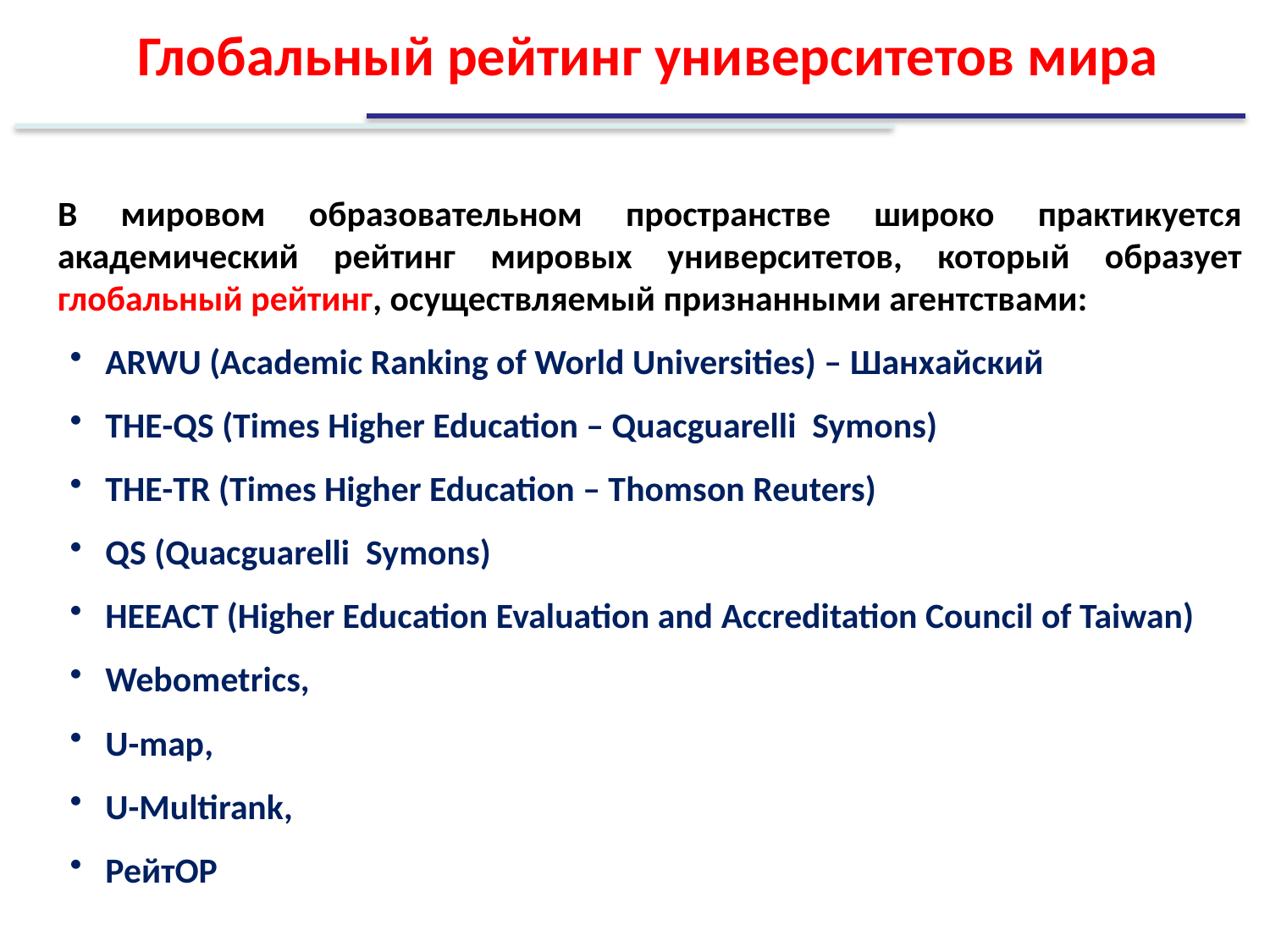

# Глобальный рейтинг университетов мира
В мировом образовательном пространстве широко практикуется академический рейтинг мировых университетов, который образует глобальный рейтинг, осуществляемый признанными агентствами:
ARWU (Academic Ranking of World Universities) – Шанхайский
THE-QS (Times Higher Education – Quacguarelli  Symons)
THE-TR (Times Higher Education – Thomson Reuters)
QS (Quacguarelli  Symons)
HEEACT (Higher Education Evaluation and Accreditation Council of Taiwan)
Webometrics,
U-map,
U-Multirank,
РейтОР